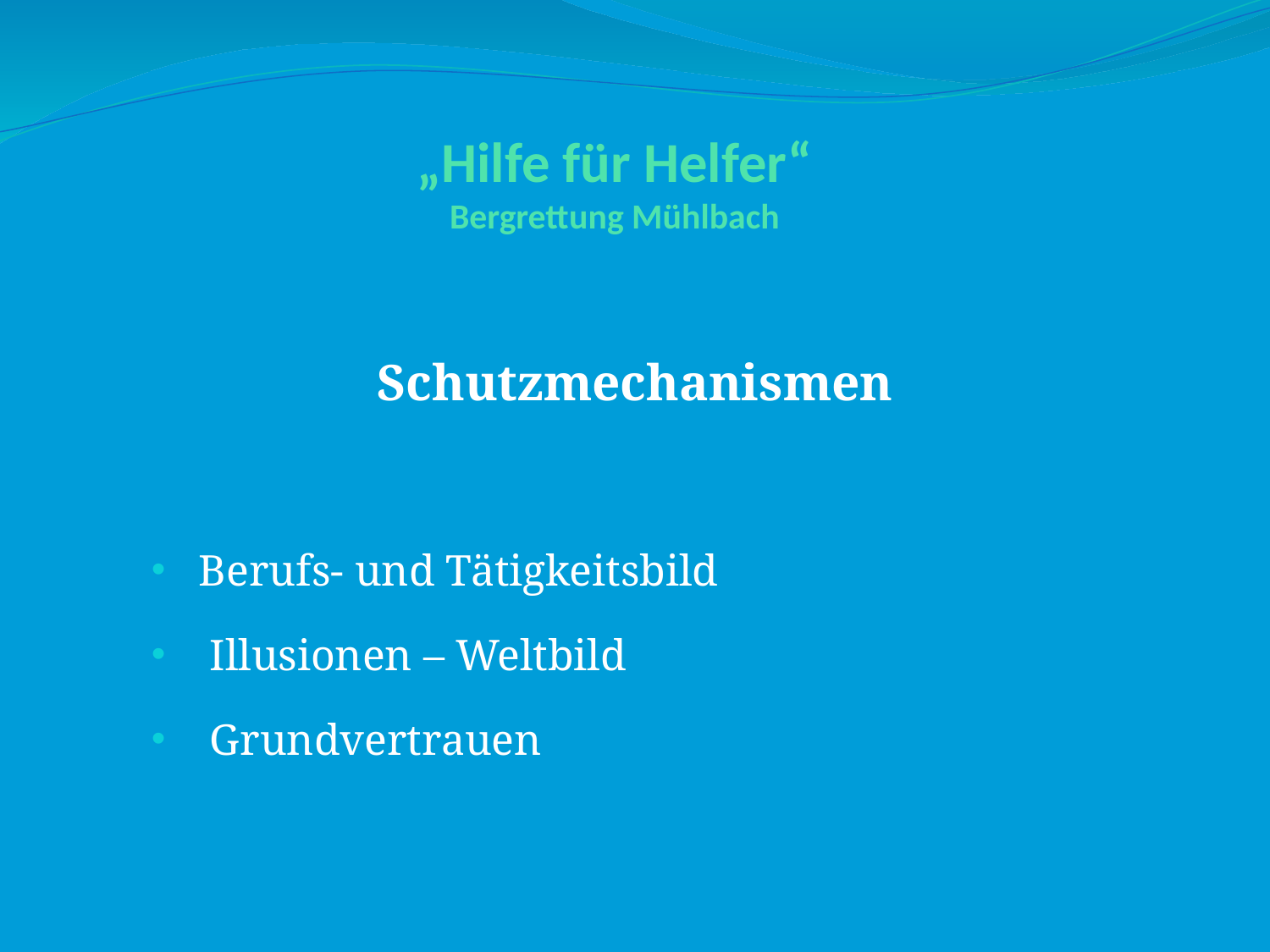

# „Hilfe für Helfer“ Bergrettung Mühlbach
Schutzmechanismen

Berufs- und Tätigkeitsbild
 Illusionen – Weltbild
 Grundvertrauen